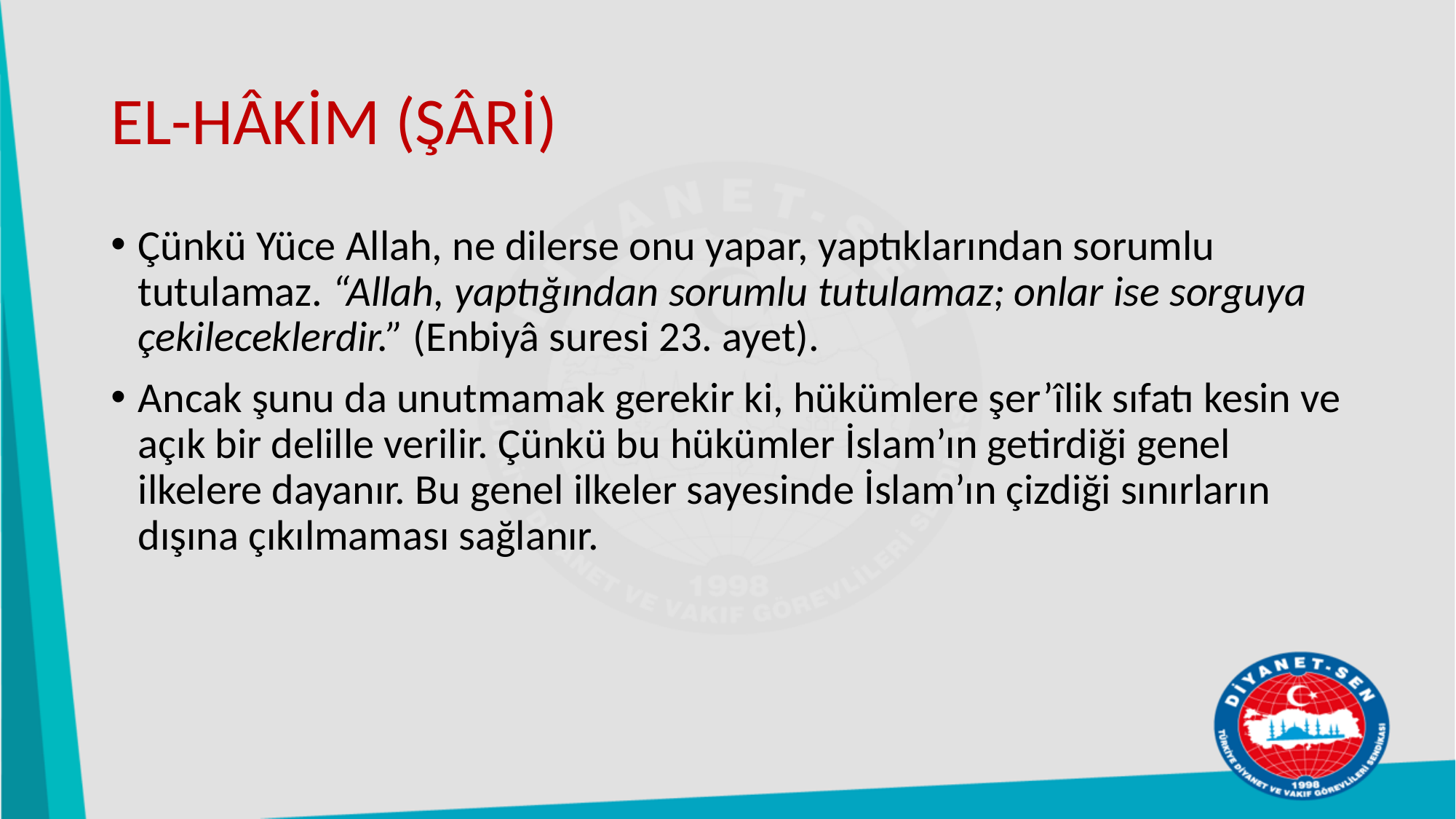

# EL-HÂKİM (ŞÂRİ)
Çünkü Yüce Allah, ne dilerse onu yapar, yaptıklarından sorumlu tutulamaz. “Allah, yaptığından sorumlu tutulamaz; onlar ise sorguya çekileceklerdir.” (Enbiyâ suresi 23. ayet).
Ancak şunu da unutmamak gerekir ki, hükümlere şer’îlik sıfatı kesin ve açık bir delille verilir. Çünkü bu hükümler İslam’ın getirdiği genel ilkelere dayanır. Bu genel ilkeler sayesinde İslam’ın çizdiği sınırların dışına çıkılmaması sağlanır.